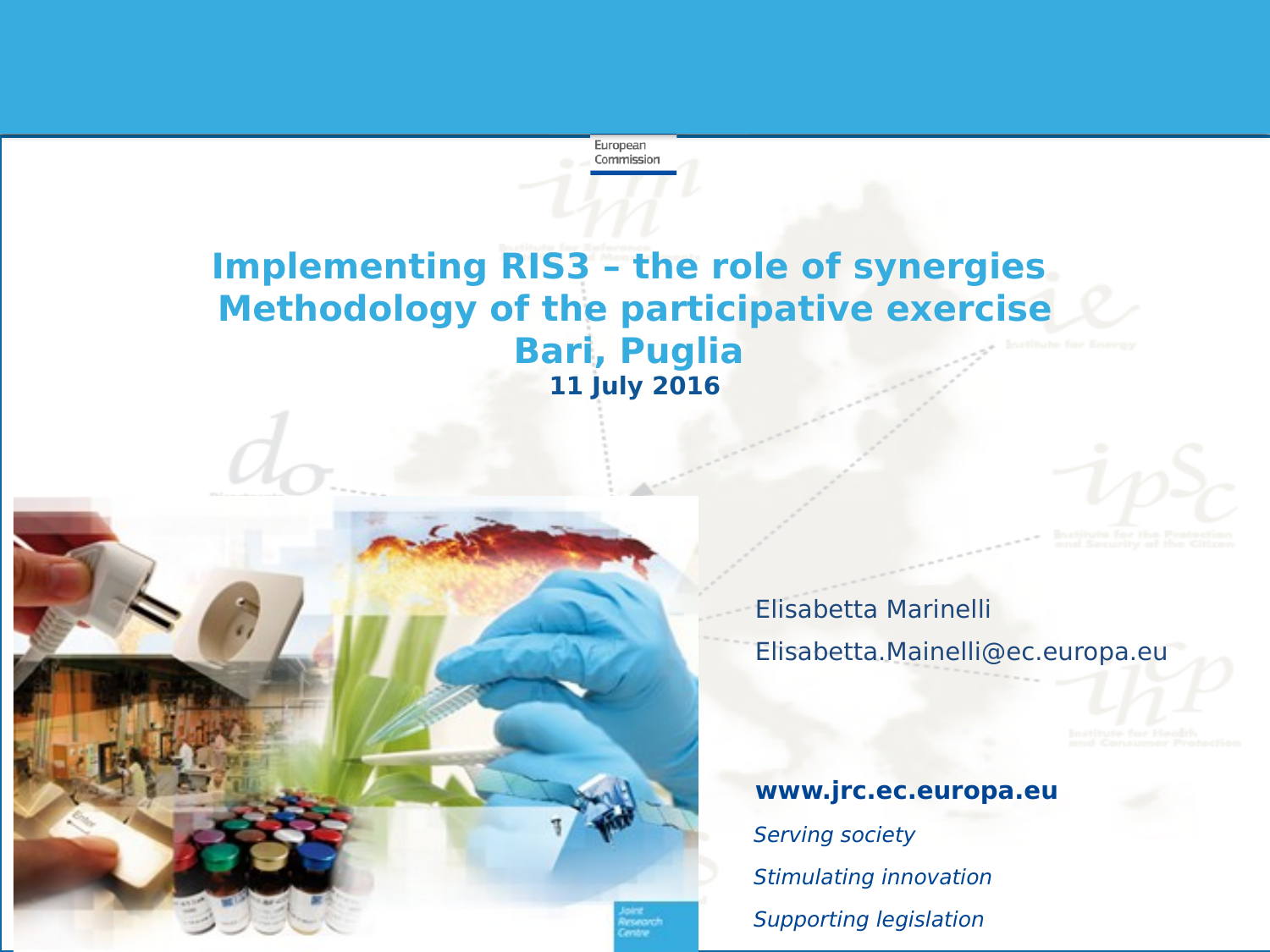

Implementing RIS3 – the role of synergies
Methodology of the participative exercise
Bari, Puglia
11 July 2016

Elisabetta Marinelli
Elisabetta.Mainelli@ec.europa.eu
www.jrc.ec.europa.eu
Serving society
Stimulating innovation
Supporting legislation